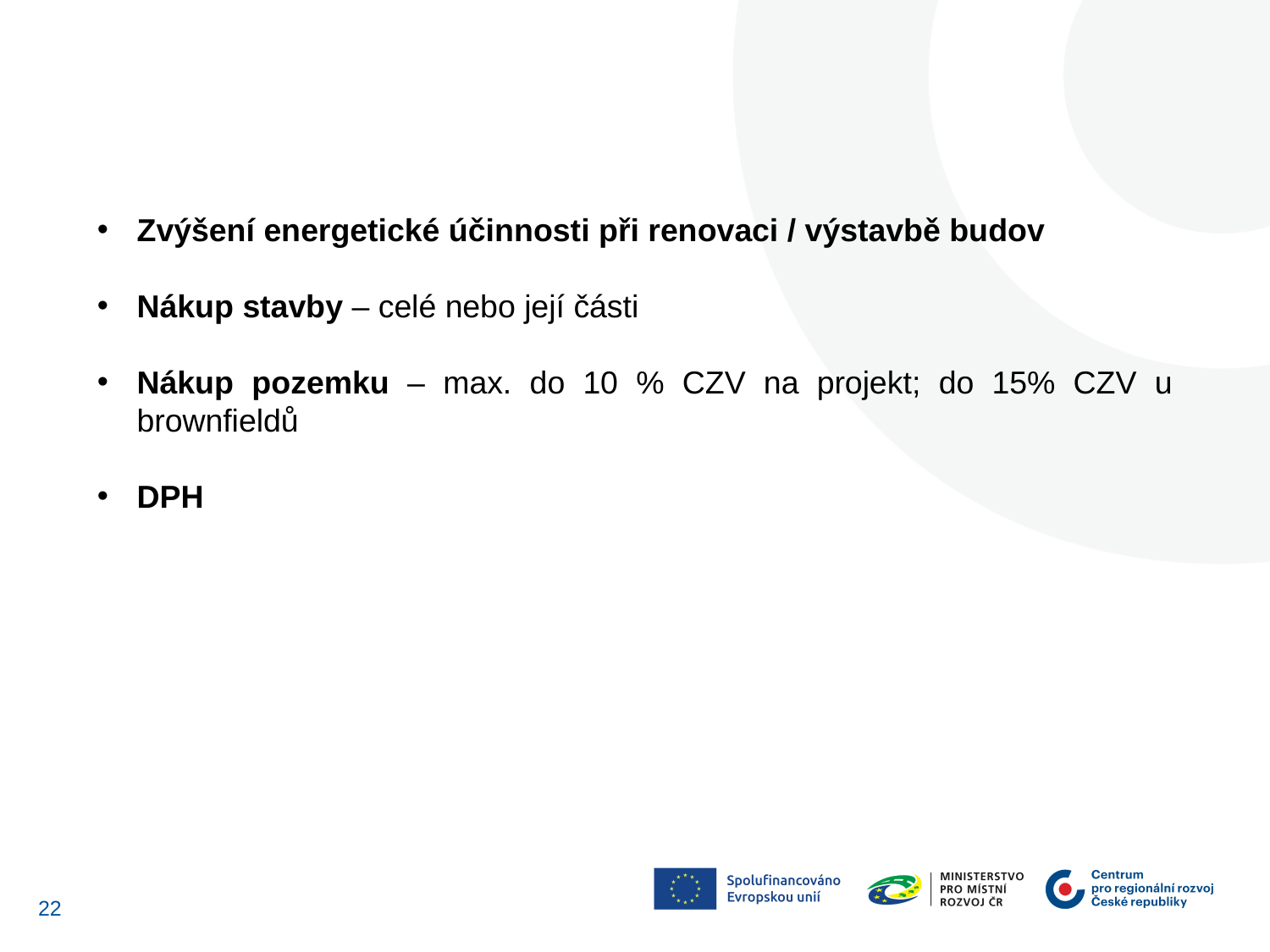

Zvýšení energetické účinnosti při renovaci / výstavbě budov

Nákup stavby – celé nebo její části

Nákup pozemku – max. do 10 % CZV na projekt; do 15% CZV u brownfieldů

DPH

22